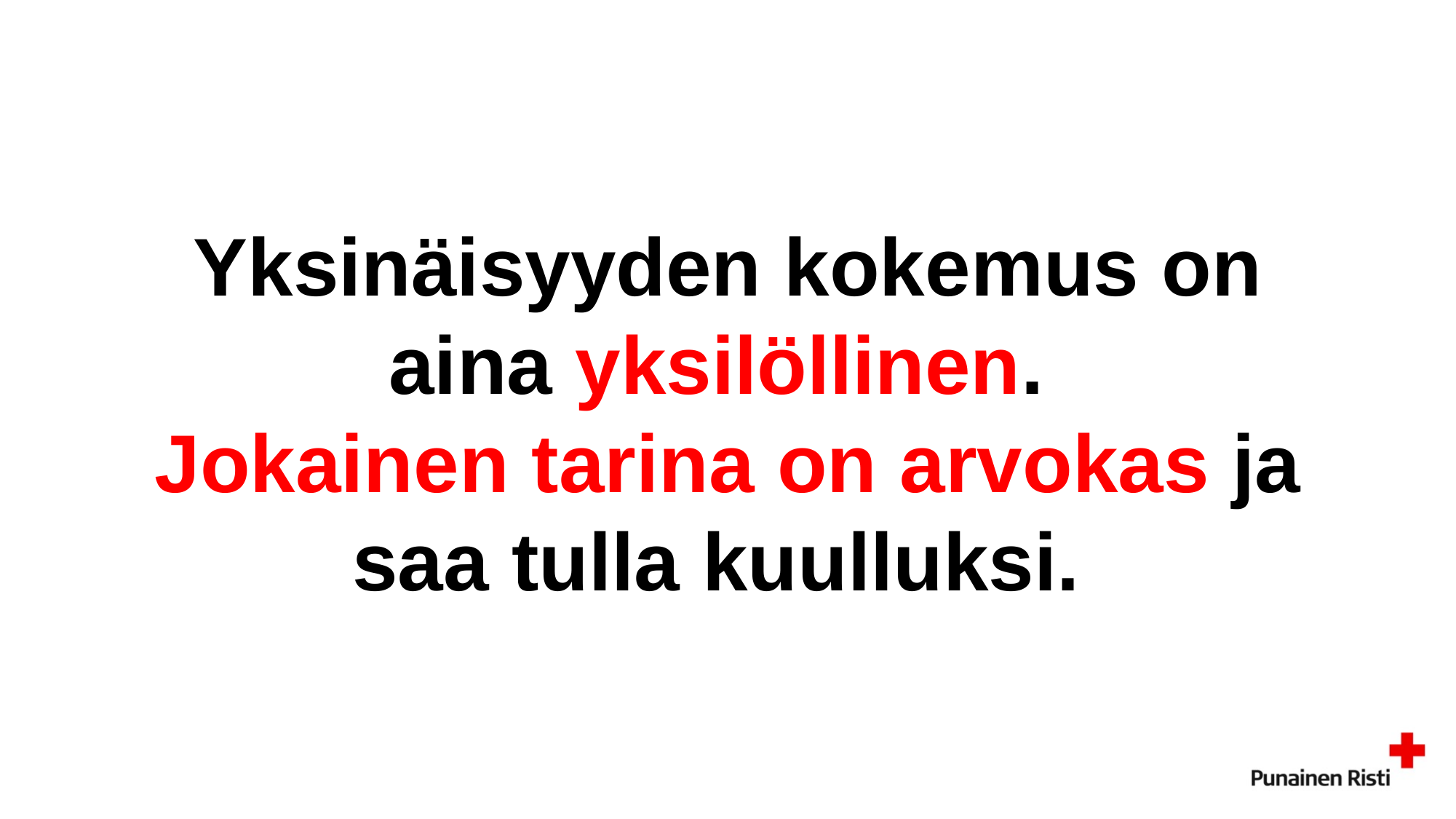

# Yksinäisyyden kokemus on aina yksilöllinen. Jokainen tarina on arvokas ja saa tulla kuulluksi.